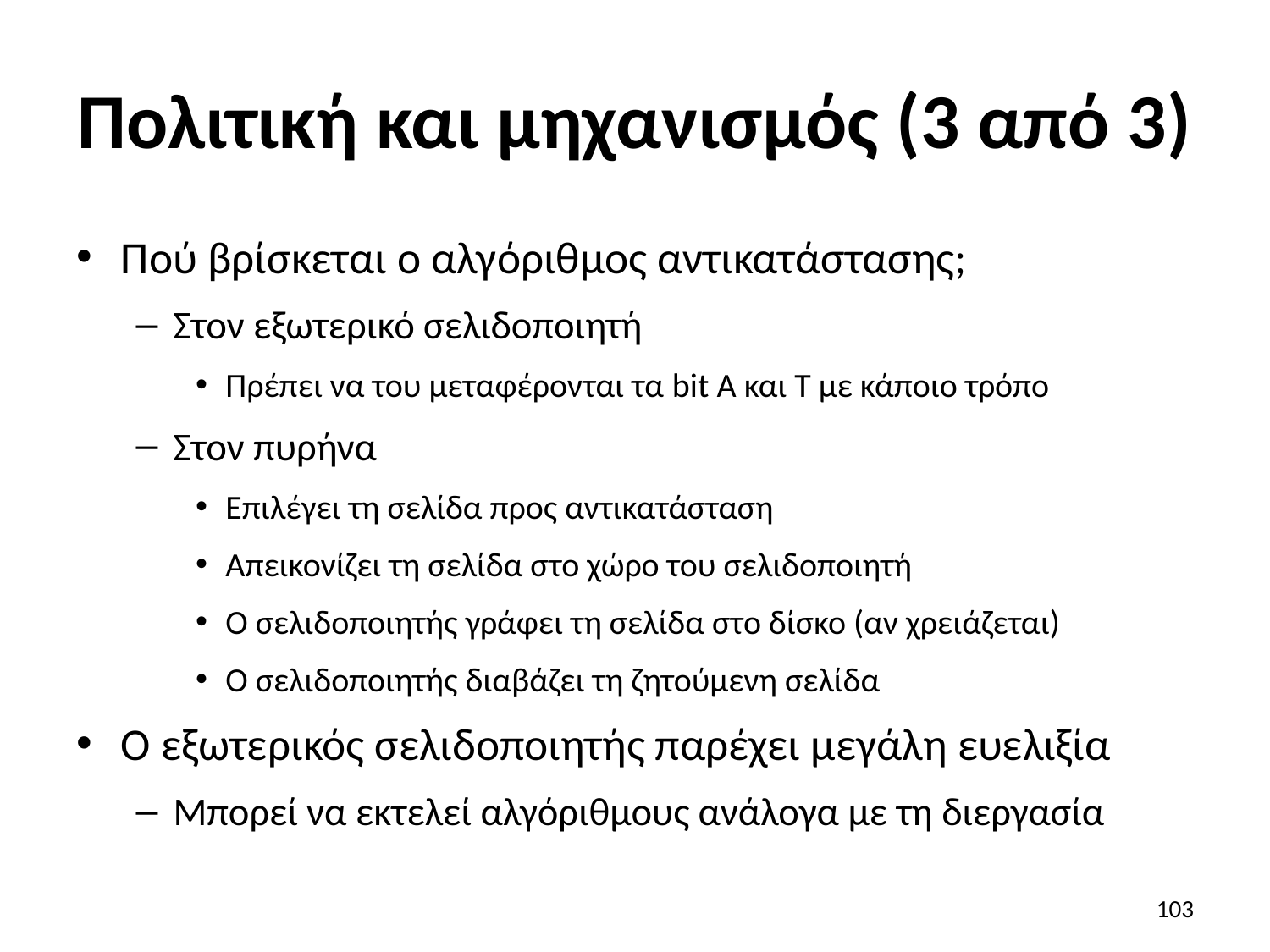

# Πολιτική και μηχανισμός (3 από 3)
Πού βρίσκεται ο αλγόριθμος αντικατάστασης;
Στον εξωτερικό σελιδοποιητή
Πρέπει να του μεταφέρονται τα bit Α και Τ με κάποιο τρόπο
Στον πυρήνα
Επιλέγει τη σελίδα προς αντικατάσταση
Απεικονίζει τη σελίδα στο χώρο του σελιδοποιητή
Ο σελιδοποιητής γράφει τη σελίδα στο δίσκο (αν χρειάζεται)
Ο σελιδοποιητής διαβάζει τη ζητούμενη σελίδα
Ο εξωτερικός σελιδοποιητής παρέχει μεγάλη ευελιξία
Μπορεί να εκτελεί αλγόριθμους ανάλογα με τη διεργασία
103